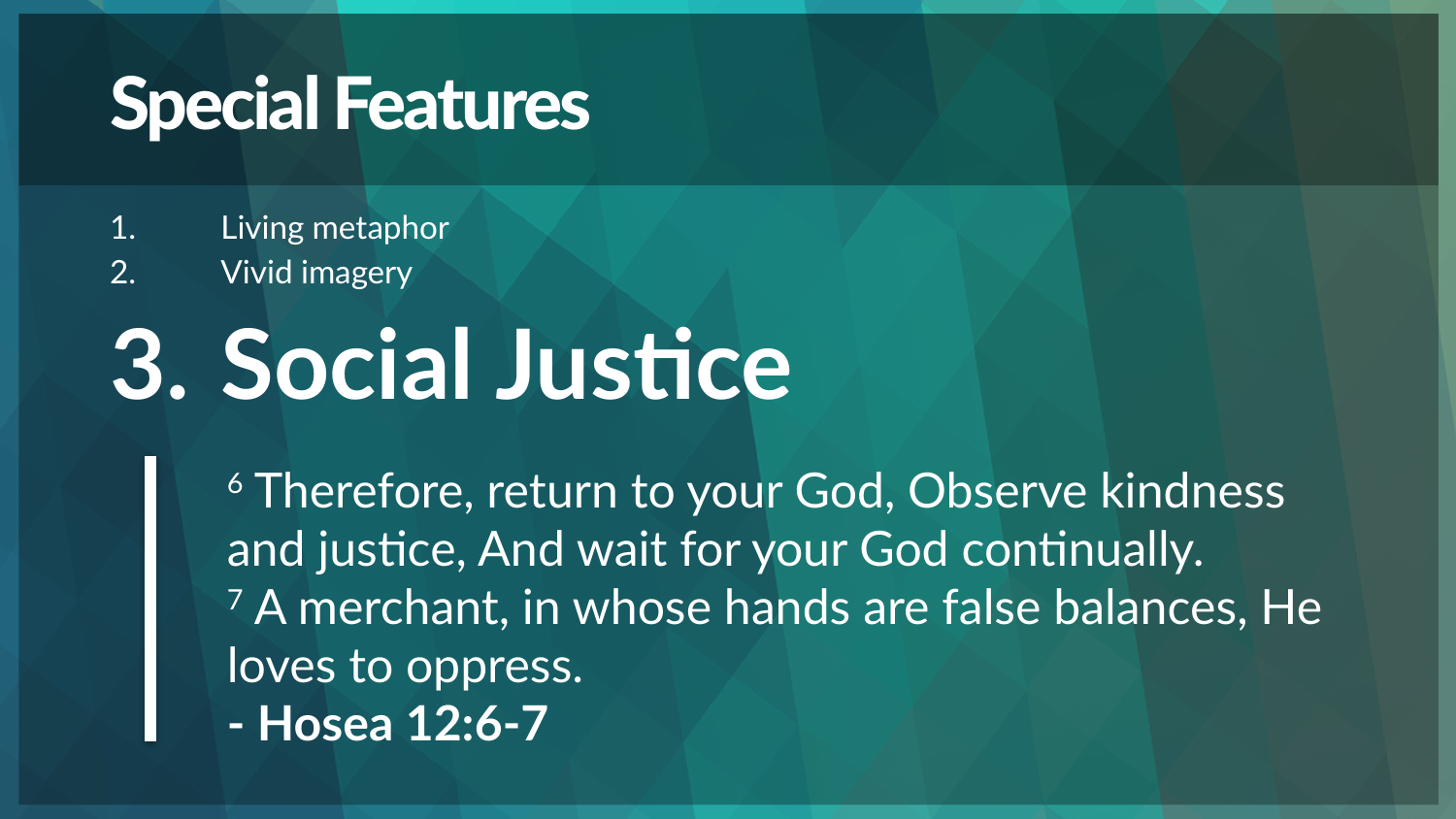

# Special Features
Living metaphor
Vivid imagery
Social Justice
6 Therefore, return to your God, Observe kindness and justice, And wait for your God continually.
7 A merchant, in whose hands are false balances, He loves to oppress.
- Hosea 12:6-7